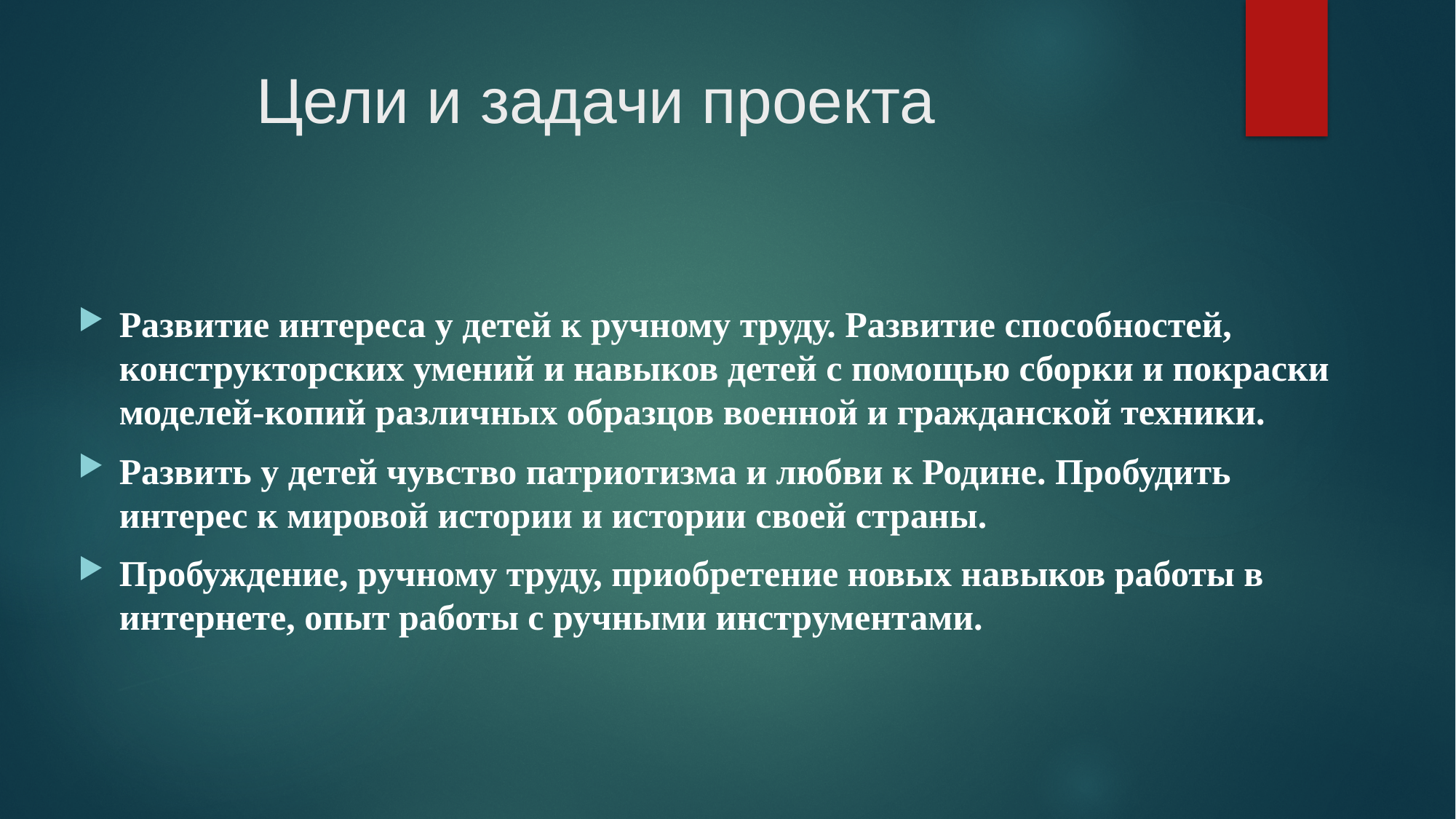

# Цели и задачи проекта
Развитие интереса у детей к ручному труду. Развитие способностей, конструкторских умений и навыков детей с помощью сборки и покраски моделей-копий различных образцов военной и гражданской техники.
Развить у детей чувство патриотизма и любви к Родине. Пробудить интерес к мировой истории и истории своей страны.
Пробуждение, ручному труду, приобретение новых навыков работы в интернете, опыт работы с ручными инструментами.